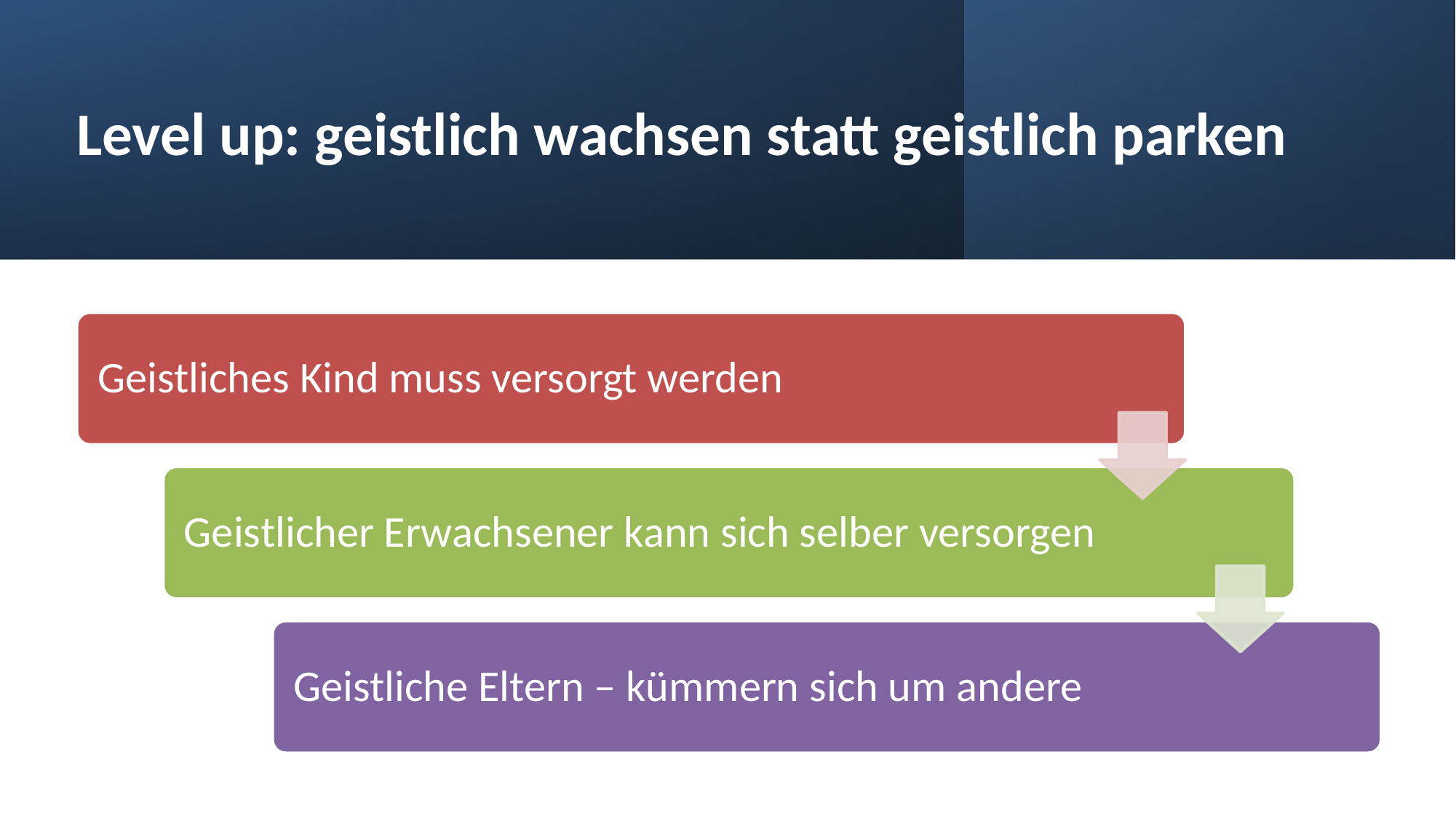

# Level up: geistlich wachsen statt geistlich parken
Geistliches Kind muss versorgt werden
Geistlicher Erwachsener kann sich selber versorgen
Geistliche Eltern – kümmern sich um andere